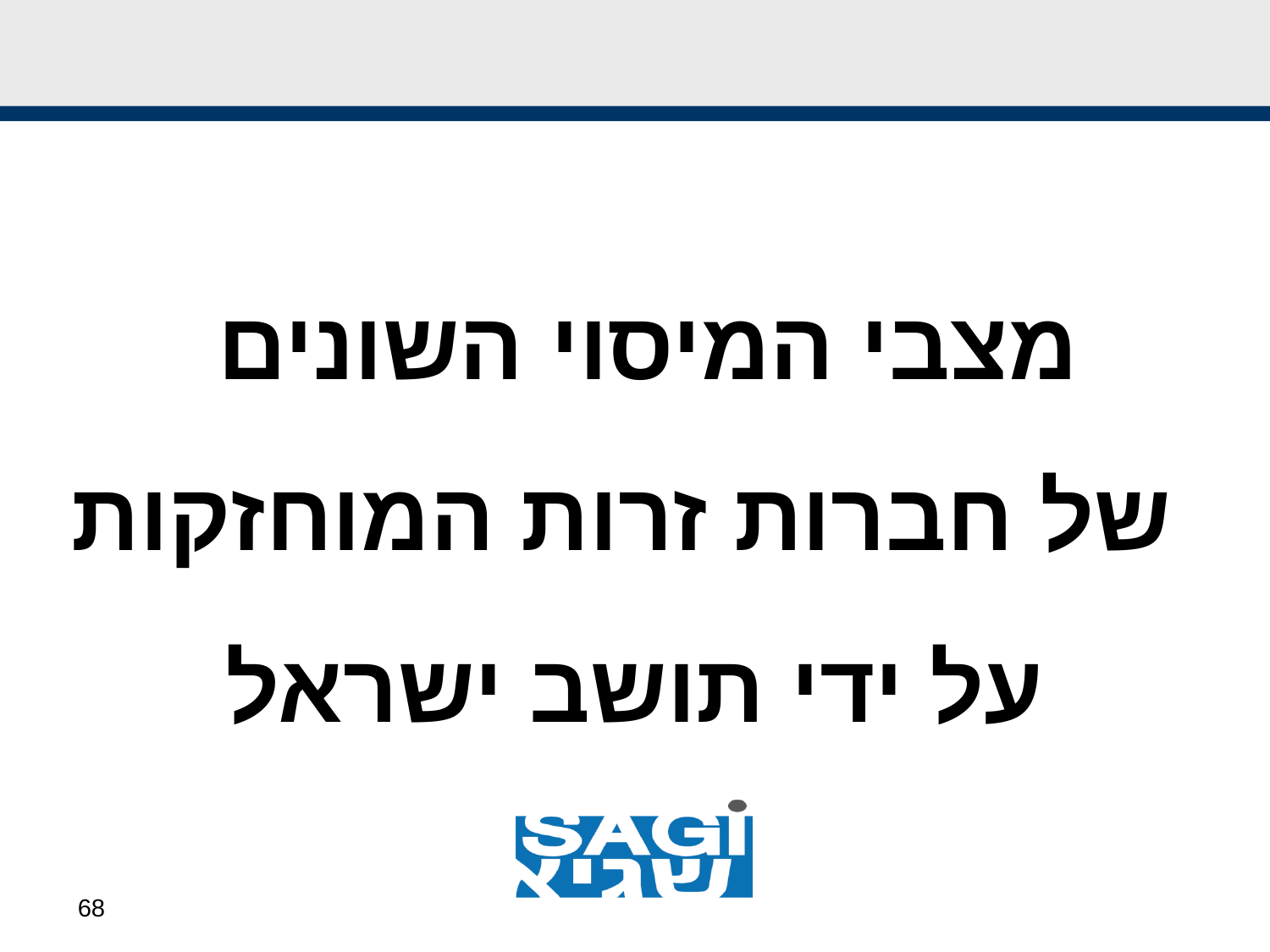

#
מצבי המיסוי השונים
של חברות זרות המוחזקות
על ידי תושב ישראל
68